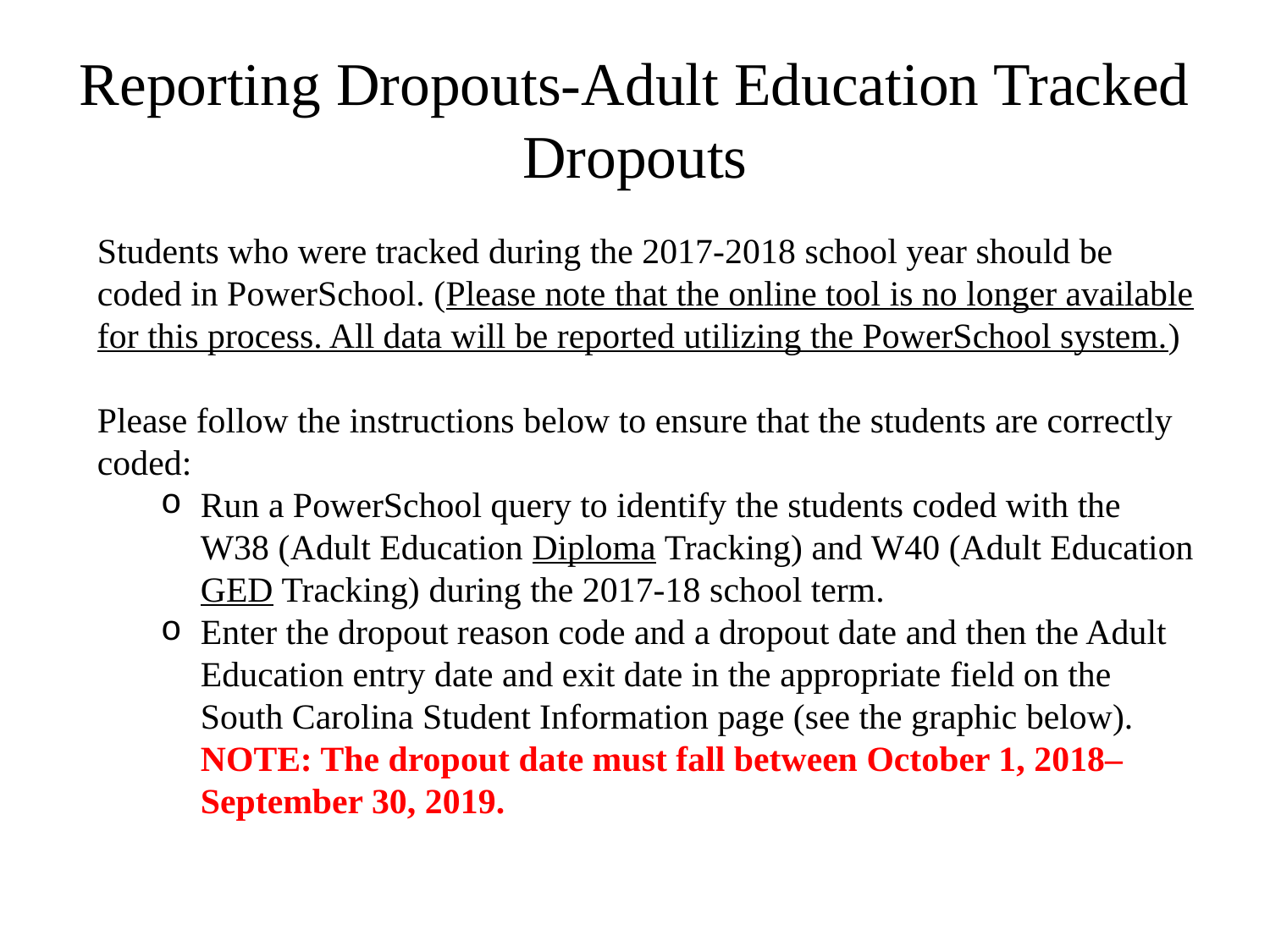

# Reporting Dropouts-Adult Education Tracked Dropouts

Students who were tracked during the 2017-2018 school year should be coded in PowerSchool. (Please note that the online tool is no longer available for this process. All data will be reported utilizing the PowerSchool system.)

Please follow the instructions below to ensure that the students are correctly coded:
Run a PowerSchool query to identify the students coded with the W38 (Adult Education Diploma Tracking) and W40 (Adult Education GED Tracking) during the 2017-18 school term.
Enter the dropout reason code and a dropout date and then the Adult Education entry date and exit date in the appropriate field on the South Carolina Student Information page (see the graphic below).  
NOTE: The dropout date must fall between October 1, 2018–September 30, 2019.